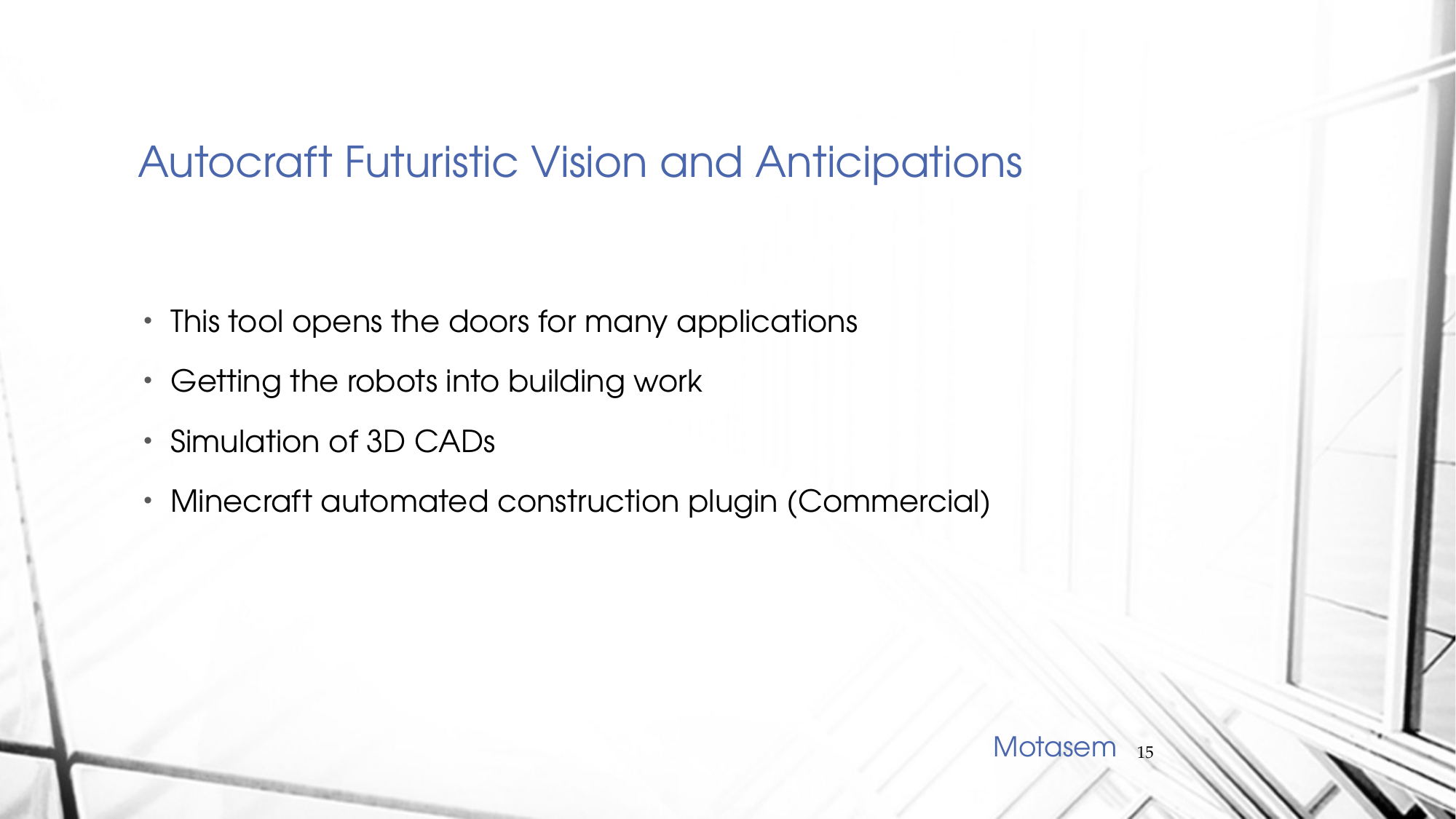

# Autocraft Futuristic Vision and Anticipations

This tool opens the doors for many applications
Getting the robots into building work
Simulation of 3D CADs
Minecraft automated construction plugin (Commercial)

Motasem
15